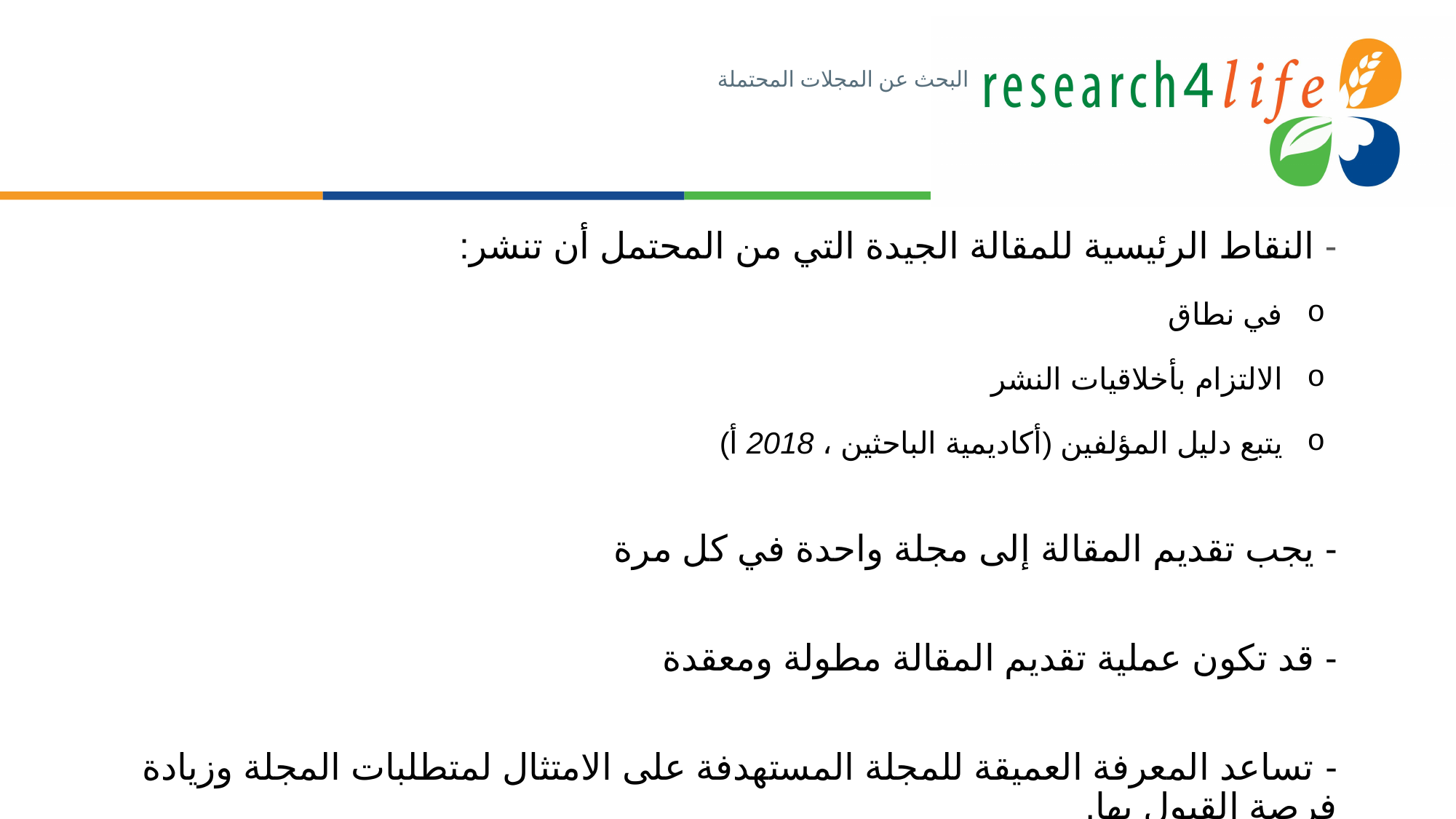

# البحث عن المجلات المحتملة
- النقاط الرئيسية للمقالة الجيدة التي من المحتمل أن تنشر:
في نطاق
الالتزام بأخلاقيات النشر
يتبع دليل المؤلفين (أكاديمية الباحثين ، 2018 أ)

- يجب تقديم المقالة إلى مجلة واحدة في كل مرة

- قد تكون عملية تقديم المقالة مطولة ومعقدة

- تساعد المعرفة العميقة للمجلة المستهدفة على الامتثال لمتطلبات المجلة وزيادة فرصة القبول بها.